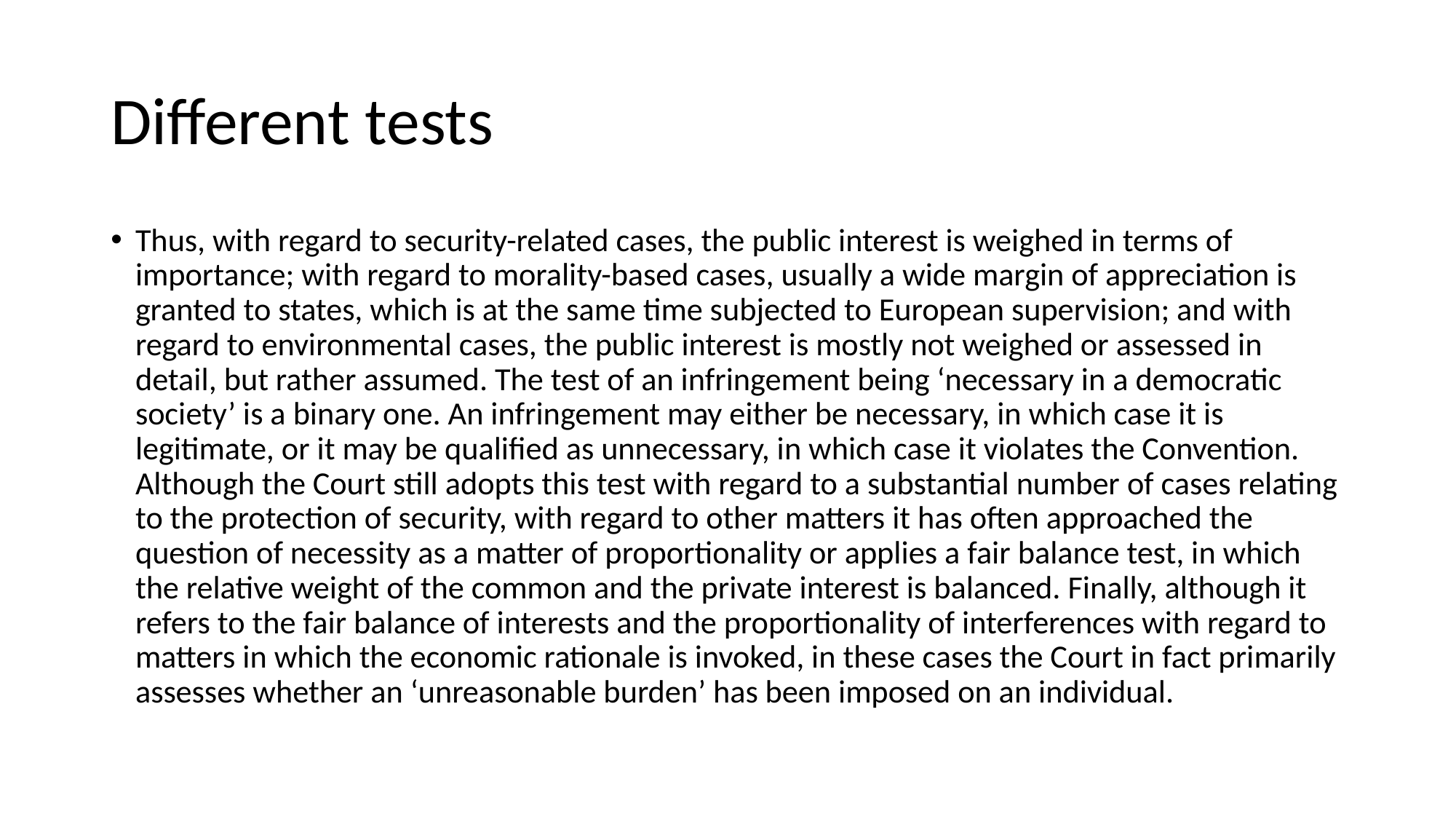

# Different tests
Thus, with regard to security-related cases, the public interest is weighed in terms of importance; with regard to morality-based cases, usually a wide margin of appreciation is granted to states, which is at the same time subjected to European supervision; and with regard to environmental cases, the public interest is mostly not weighed or assessed in detail, but rather assumed. The test of an infringement being ‘necessary in a democratic society’ is a binary one. An infringement may either be necessary, in which case it is legitimate, or it may be qualified as unnecessary, in which case it violates the Convention. Although the Court still adopts this test with regard to a substantial number of cases relating to the protection of security, with regard to other matters it has often approached the question of necessity as a matter of proportionality or applies a fair balance test, in which the relative weight of the common and the private interest is balanced. Finally, although it refers to the fair balance of interests and the proportionality of interferences with regard to matters in which the economic rationale is invoked, in these cases the Court in fact primarily assesses whether an ‘unreasonable burden’ has been imposed on an individual.